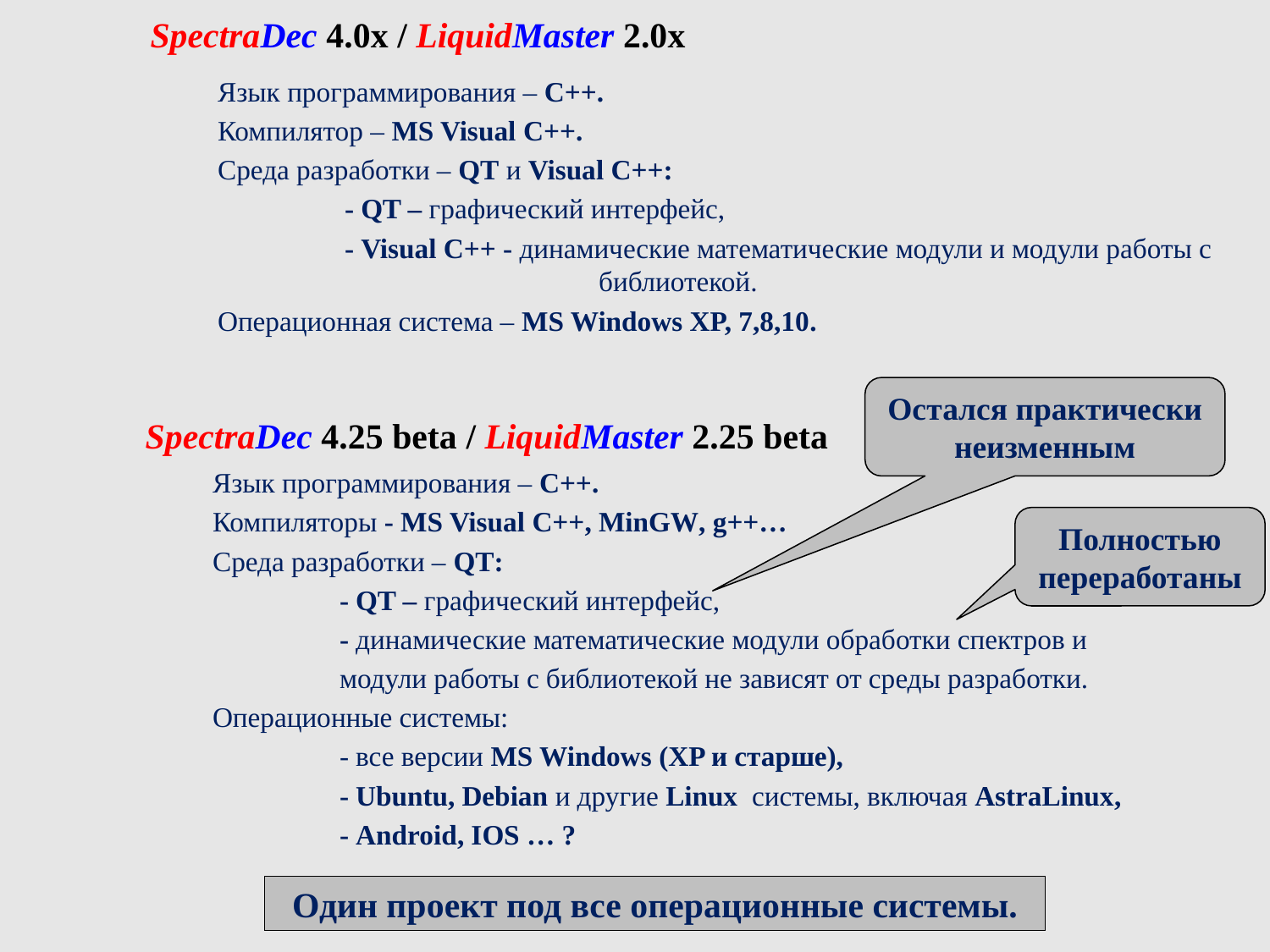

SpectraDec 4.0х / LiquidMaster 2.0х
Язык программирования – С++.
Компилятор – MS Visual С++.
Среда разработки – QT и Visual С++:
	- QT – графический интерфейс,
	- Visual С++ - динамические математические модули и модули работы с 			библиотекой.
Операционная система – MS Windows XP, 7,8,10.
Остался практически неизменным
	SpectraDec 4.25 beta / LiquidMaster 2.25 beta
Язык программирования – С++.
Компиляторы - MS Visual С++, MinGW, g++…
Среда разработки – QT:
	- QT – графический интерфейс,
	- динамические математические модули обработки спектров и
	модули работы с библиотекой не зависят от среды разработки.
Операционные системы:
	- все версии MS Windows (XP и старше),
	- Ubuntu, Debian и другие Linux  системы, включая AstraLinux,
	- Android, IOS … ?
Полностью переработаны
Один проект под все операционные системы.